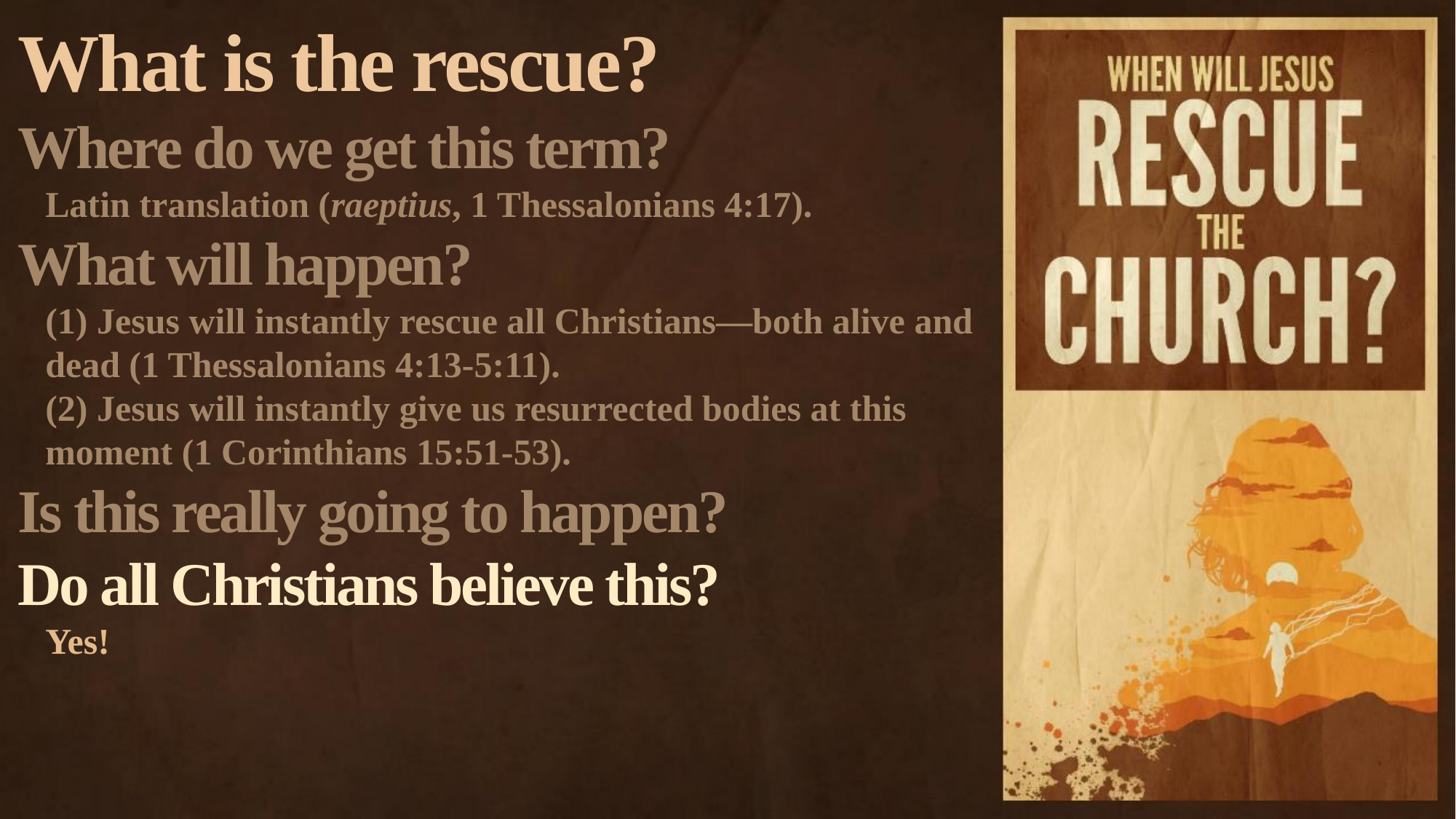

What is the rescue?
Where do we get this term?
Latin translation (raeptius, 1 Thessalonians 4:17).
What will happen?
(1) Jesus will instantly rescue all Christians—both alive and dead (1 Thessalonians 4:13-5:11).
(2) Jesus will instantly give us resurrected bodies at this moment (1 Corinthians 15:51-53).
Is this really going to happen?
Do all Christians believe this?
Yes!